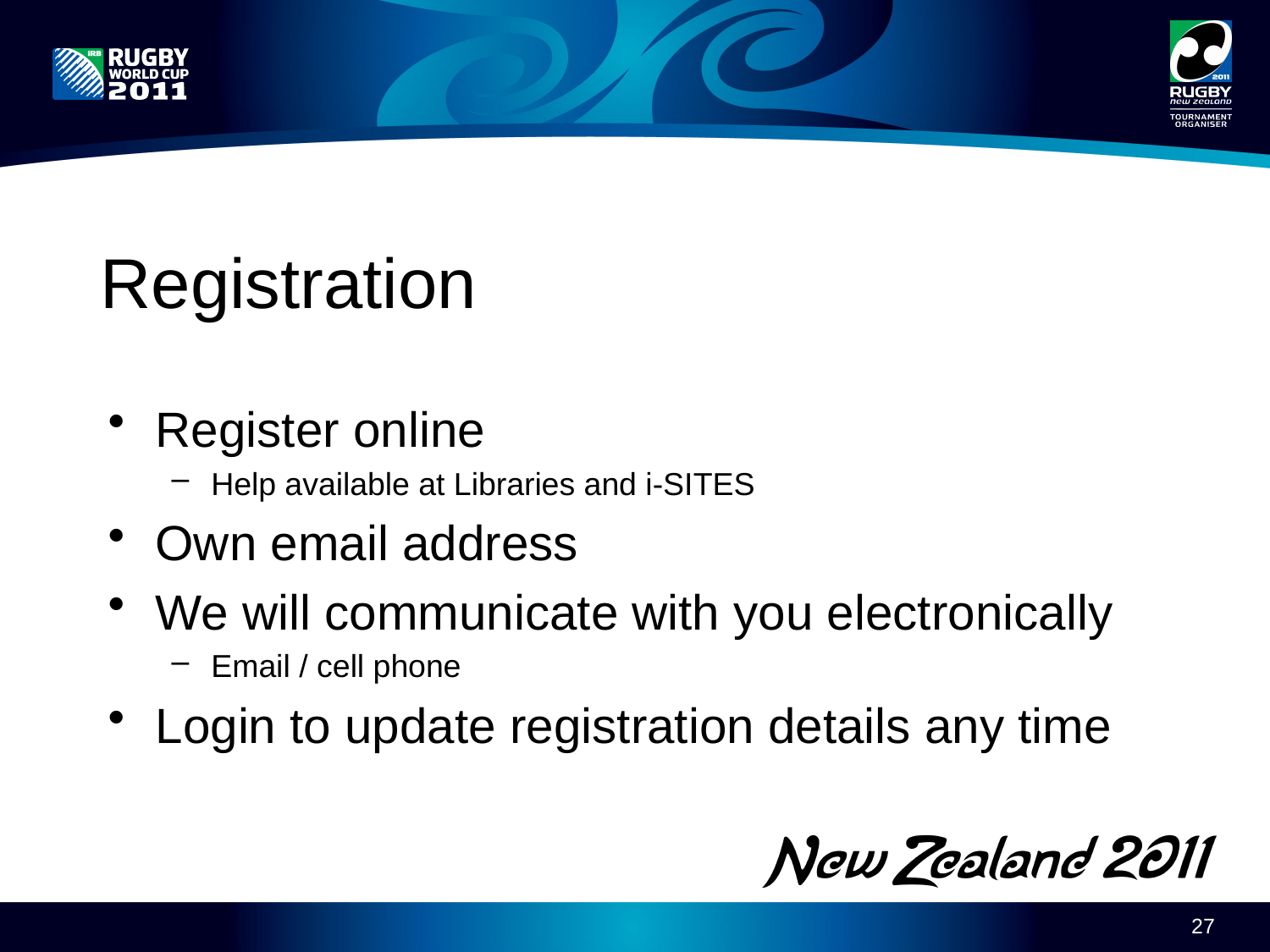

# Registration
Register online
Help available at Libraries and i-SITES
Own email address
We will communicate with you electronically
Email / cell phone
Login to update registration details any time
27